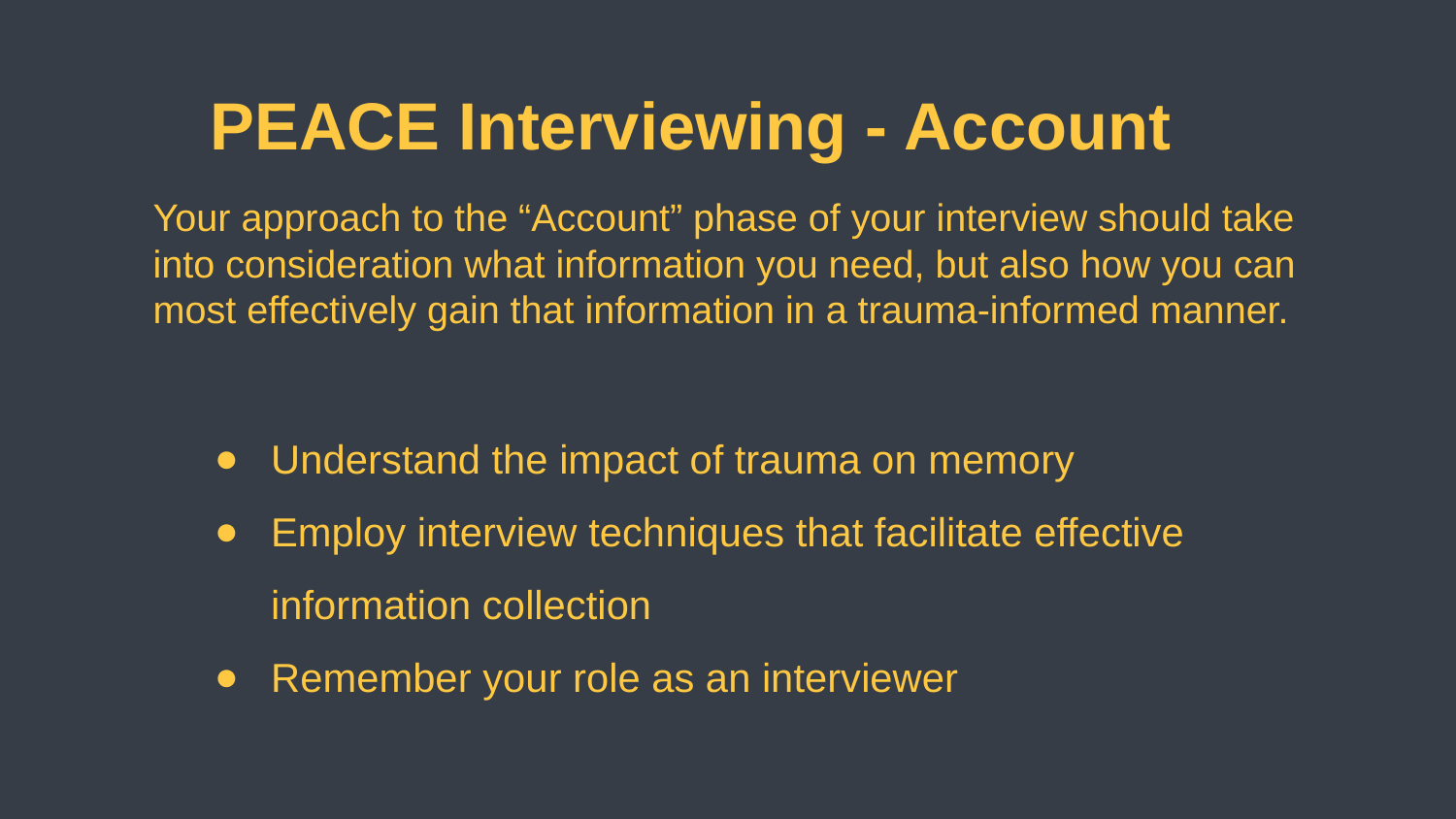

PEACE Interviewing - Account
Your approach to the “Account” phase of your interview should take into consideration what information you need, but also how you can most effectively gain that information in a trauma-informed manner.
Understand the impact of trauma on memory
Employ interview techniques that facilitate effective information collection
Remember your role as an interviewer